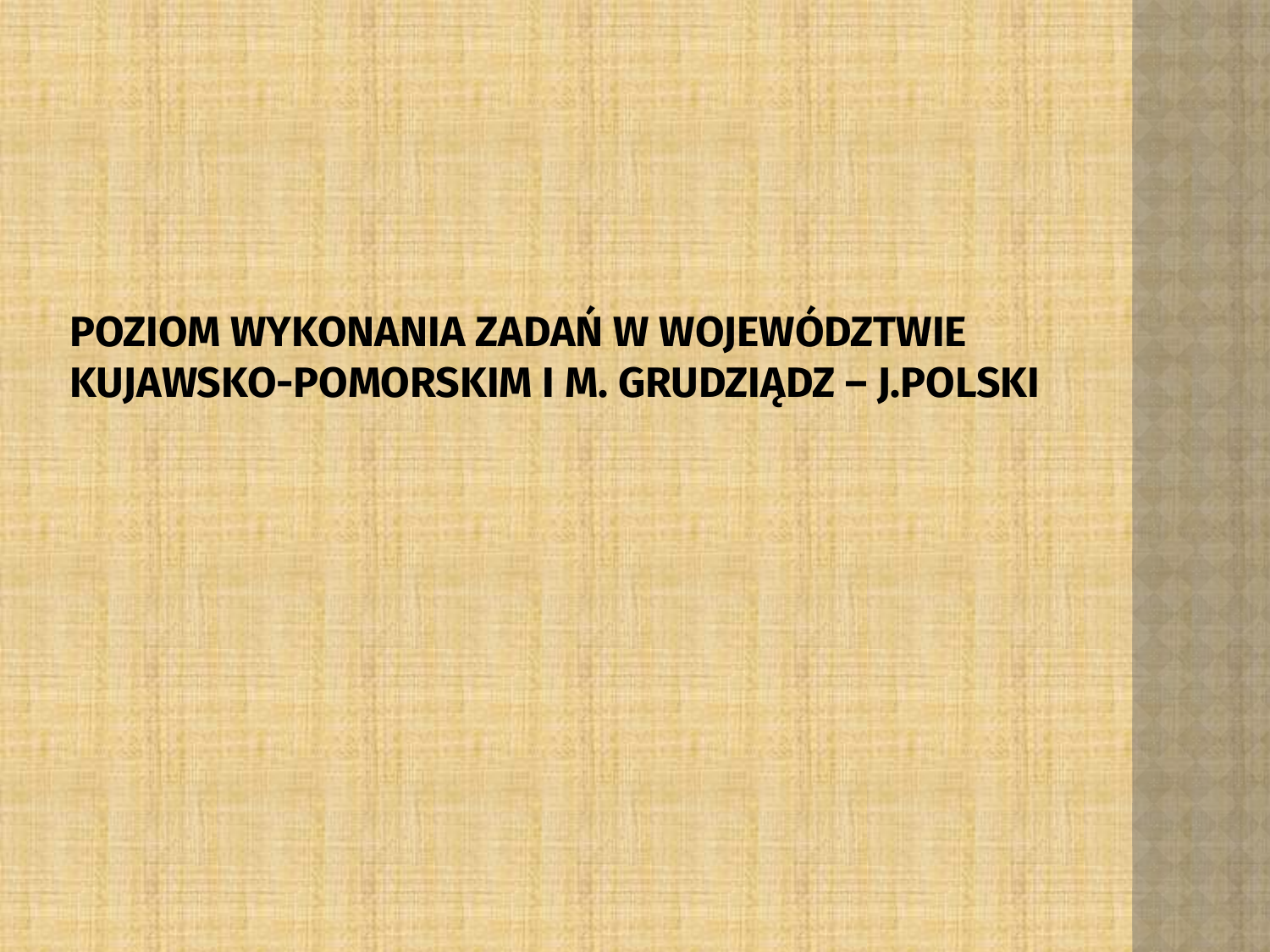

# Poziom wykonania zadań w województwie kujawsko-pomorskim i m. Grudziądz – j.polski